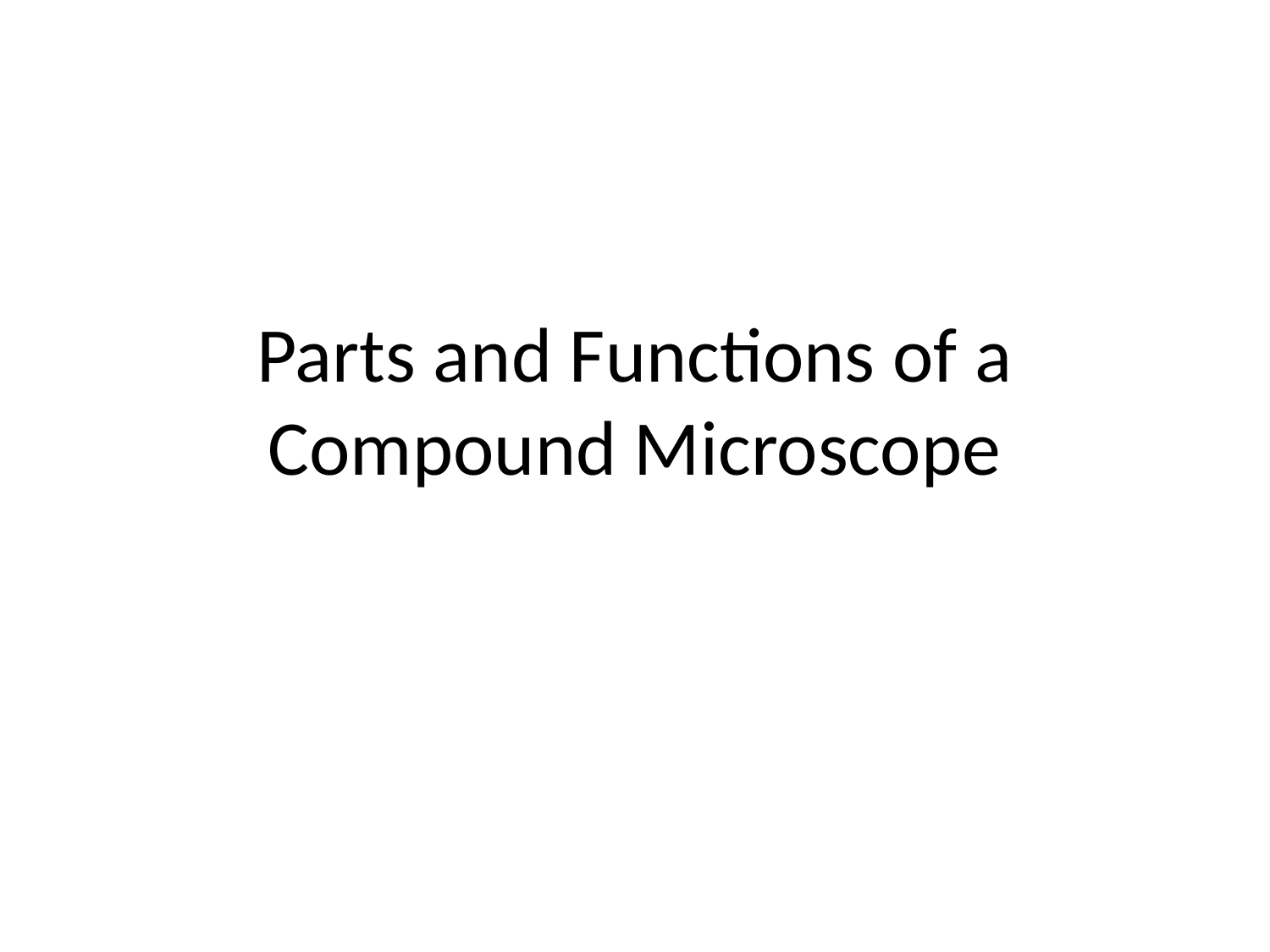

# Parts and Functions of a Compound Microscope